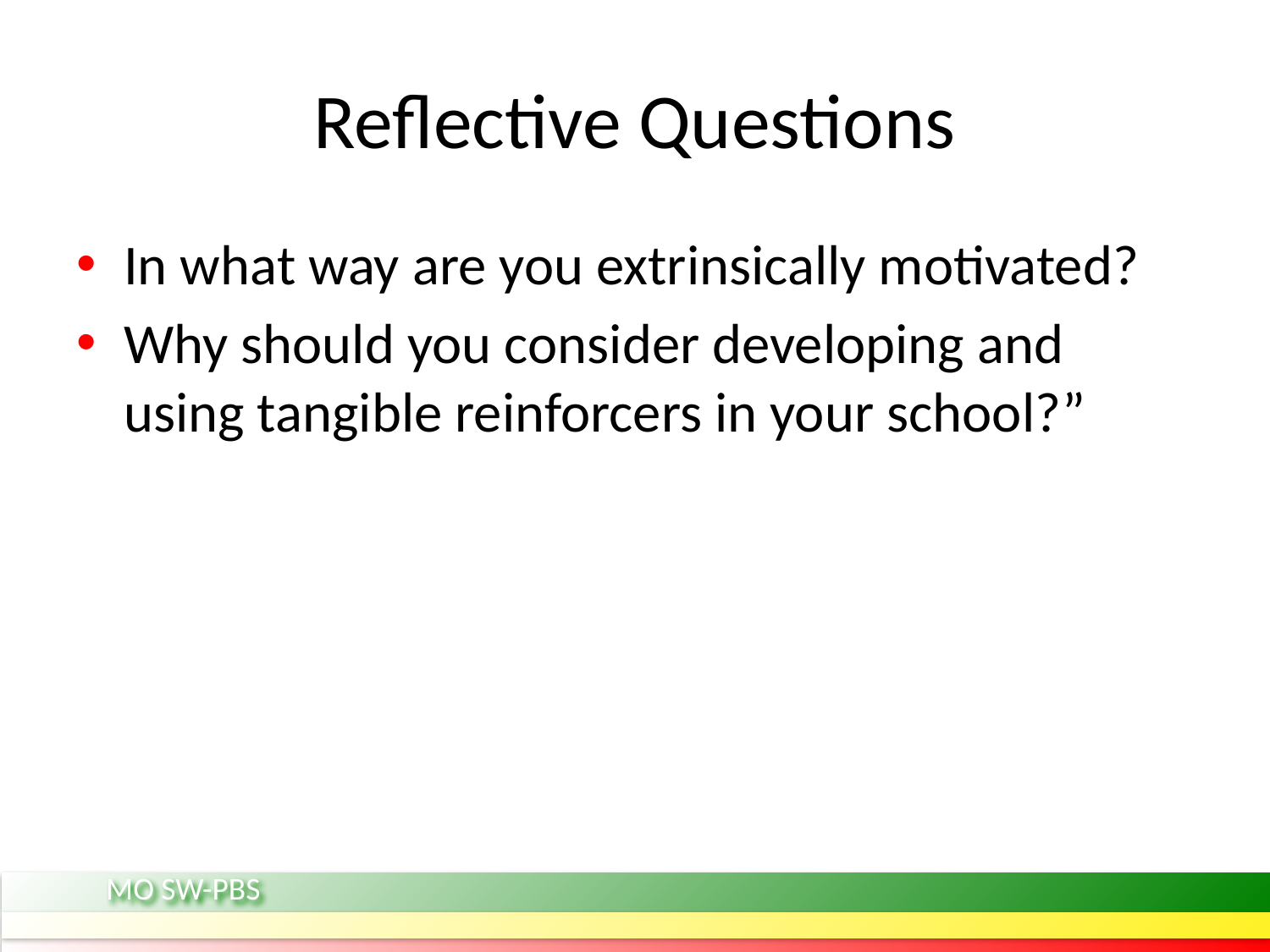

# Reflective Questions
In what way are you extrinsically motivated?
Why should you consider developing and using tangible reinforcers in your school?”